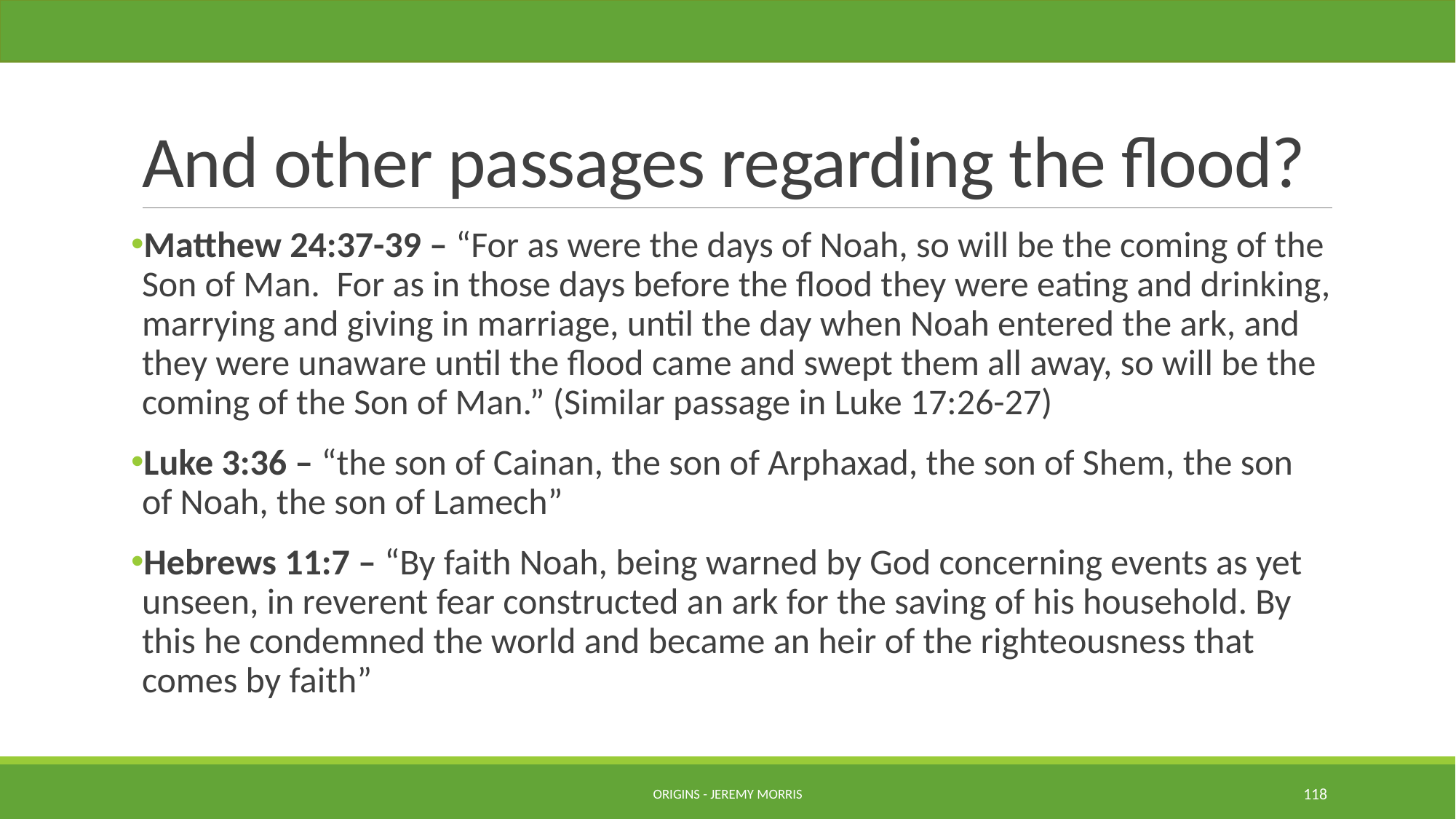

# And other passages regarding the flood?
Matthew 24:37-39 – “For as were the days of Noah, so will be the coming of the Son of Man.  For as in those days before the flood they were eating and drinking, marrying and giving in marriage, until the day when Noah entered the ark, and they were unaware until the flood came and swept them all away, so will be the coming of the Son of Man.” (Similar passage in Luke 17:26-27)
Luke 3:36 – “the son of Cainan, the son of Arphaxad, the son of Shem, the son of Noah, the son of Lamech”
Hebrews 11:7 – “By faith Noah, being warned by God concerning events as yet unseen, in reverent fear constructed an ark for the saving of his household. By this he condemned the world and became an heir of the righteousness that comes by faith”
Origins - Jeremy Morris
118